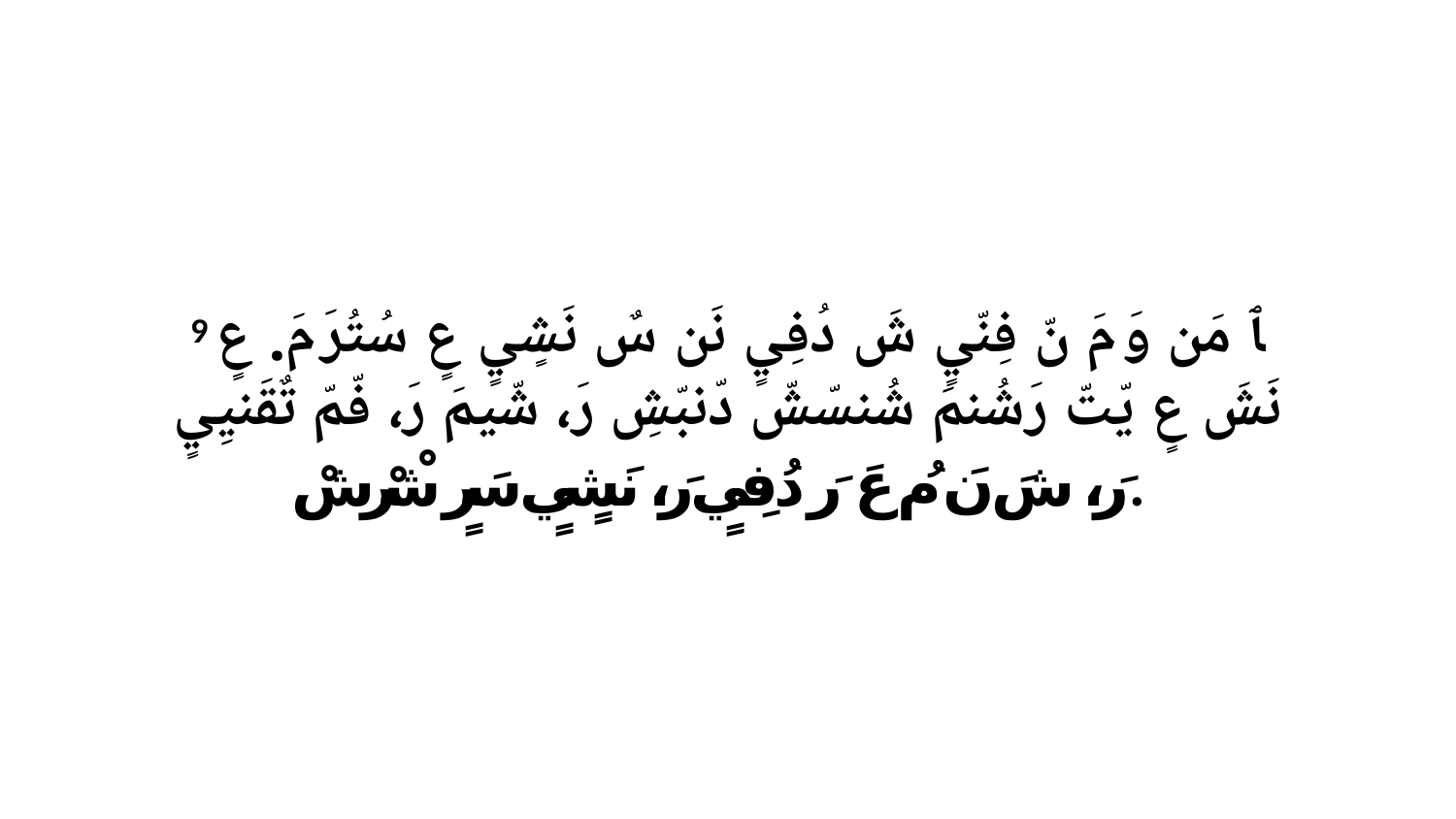

9 ﭑ مَن وَ مَ نّ فِنّيٍ شَ دُفِيٍ نَن سٌ نَشٍيٍ عٍ سُتُرَ مَ. عٍ نَشَ عٍ يّتّ رَشُنمَ شُنسّشّ دّنبّشِ رَ، شّيمَ رَ، فّمّ تٌقَنيِيٍ رَ، شَ نَ مُ عَ رَ دُفِيٍ رَ، نَشٍيٍ سَرٍ شْرْشْ.